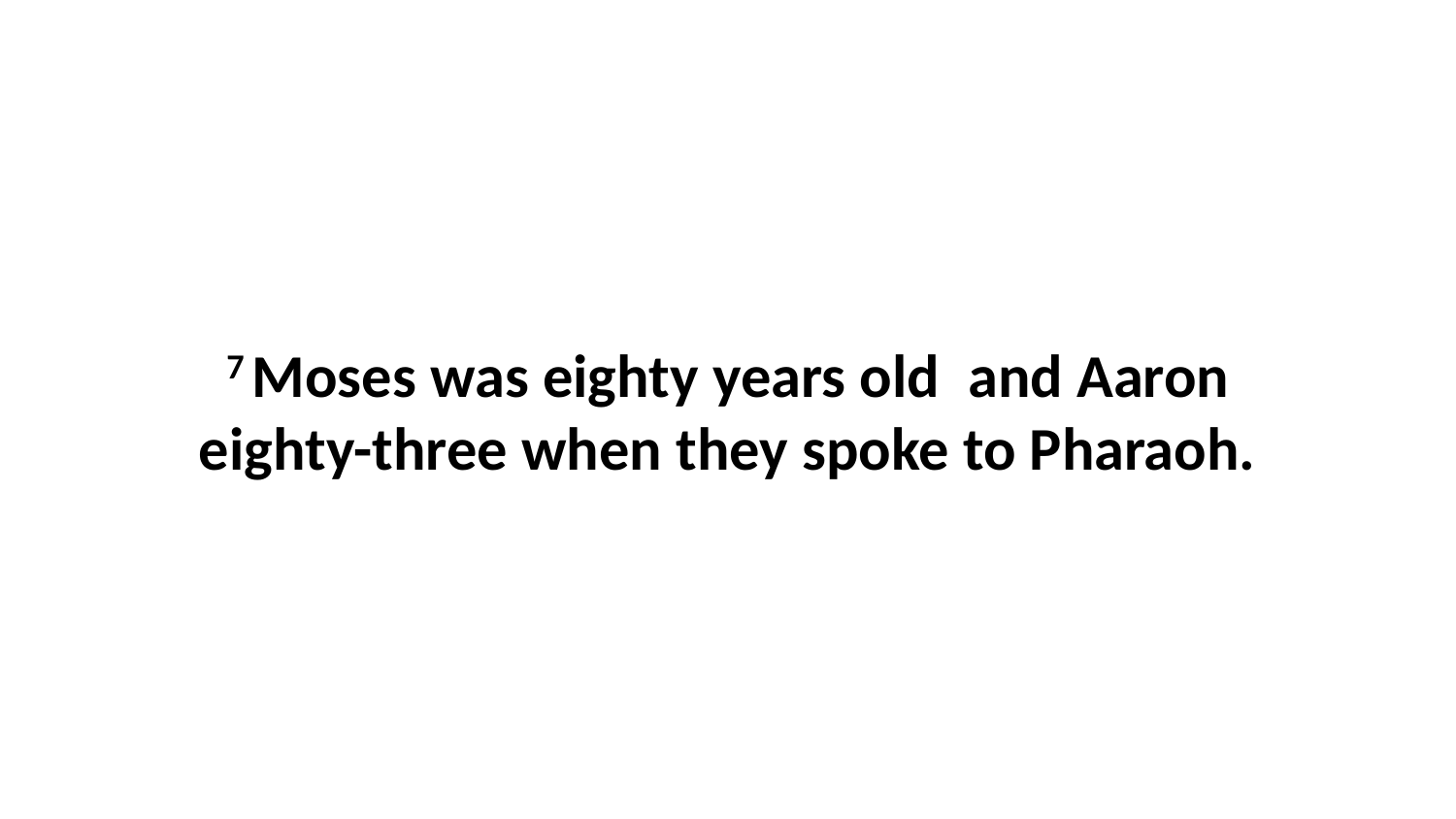

7 Moses was eighty years old  and Aaron eighty-three when they spoke to Pharaoh.